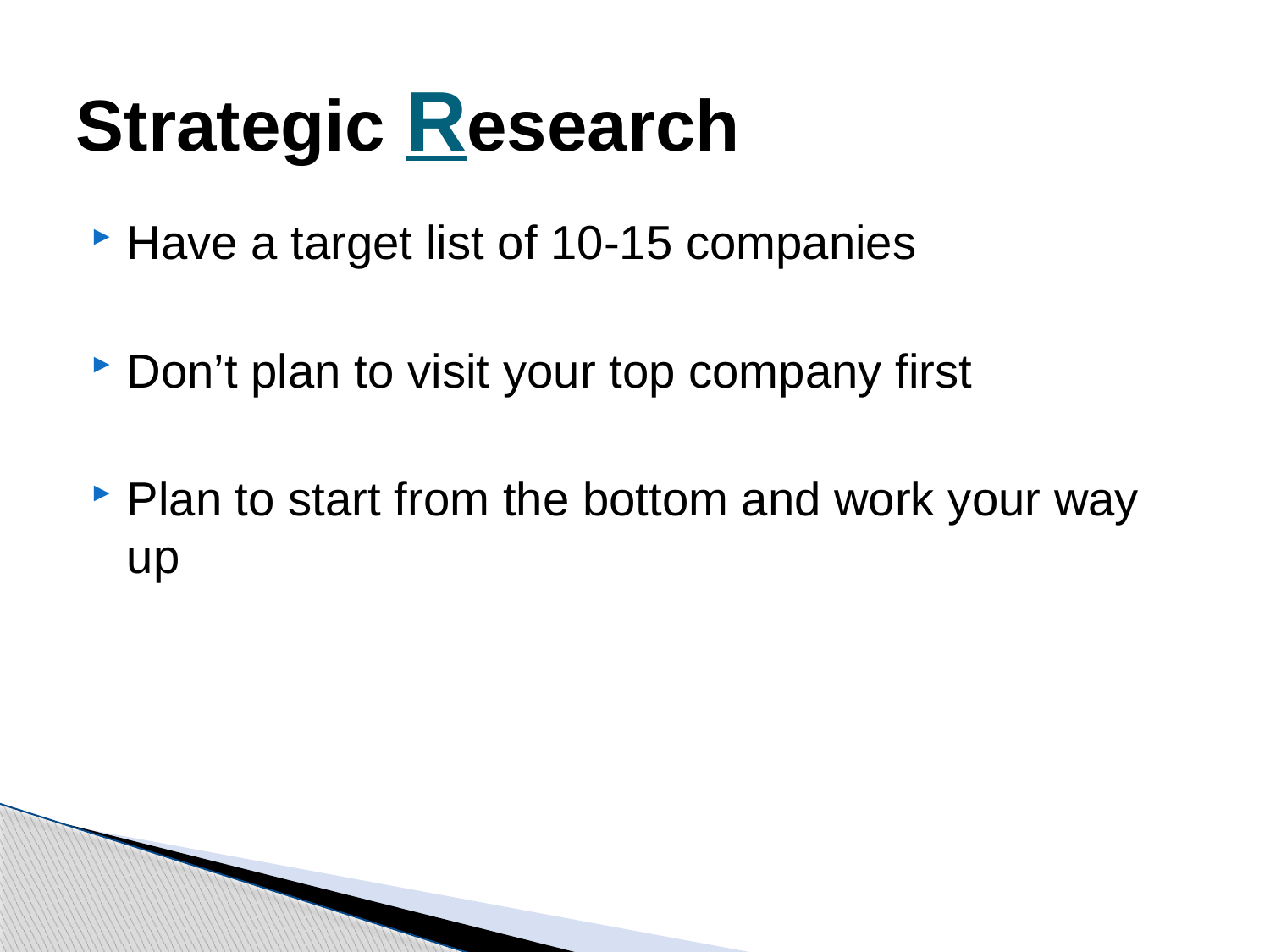

# Strategic Research
Have a target list of 10-15 companies

Don’t plan to visit your top company first

Plan to start from the bottom and work your way up